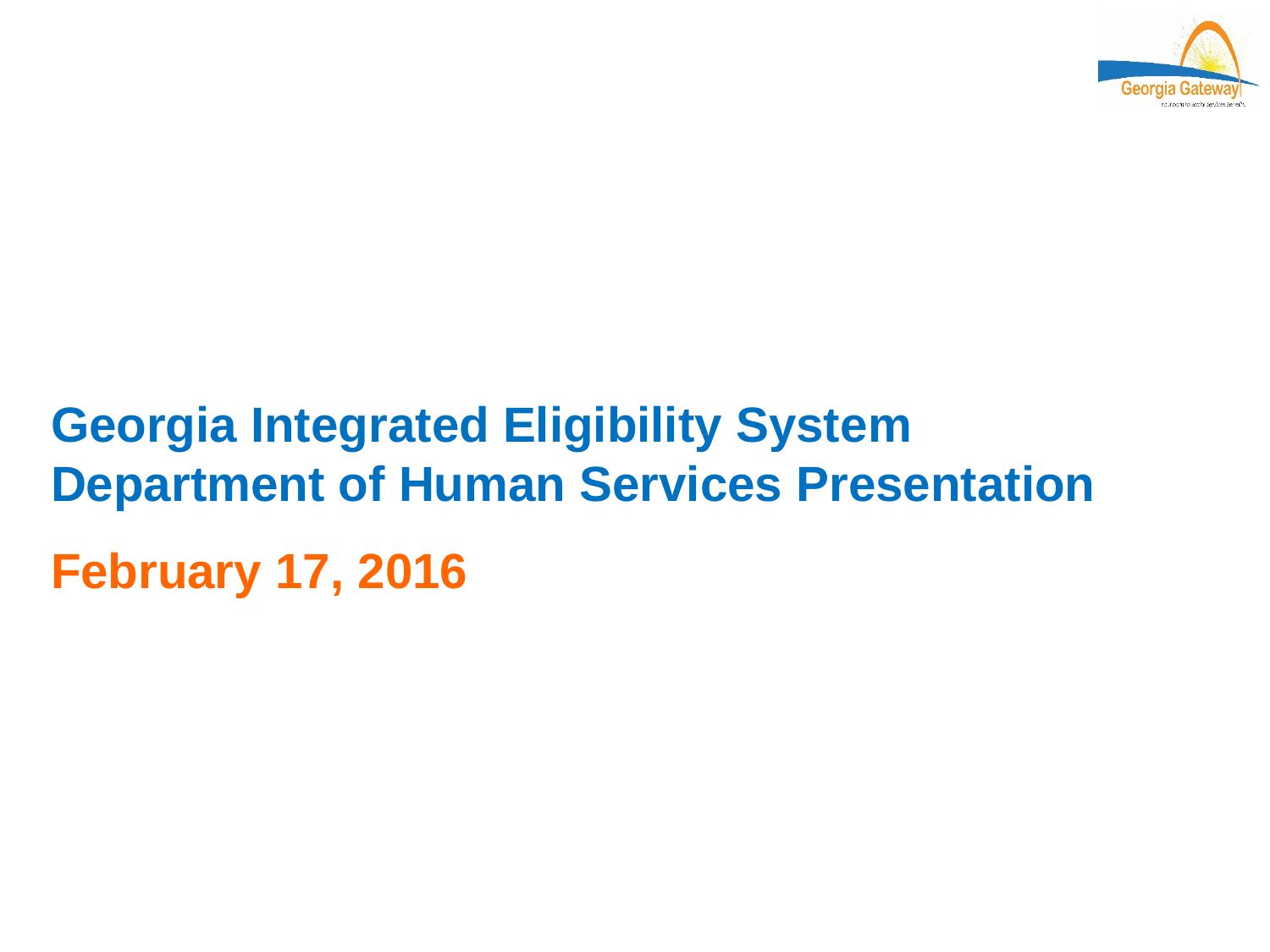

# Georgia Integrated Eligibility System Department of Human Services Presentation
February 17, 2016